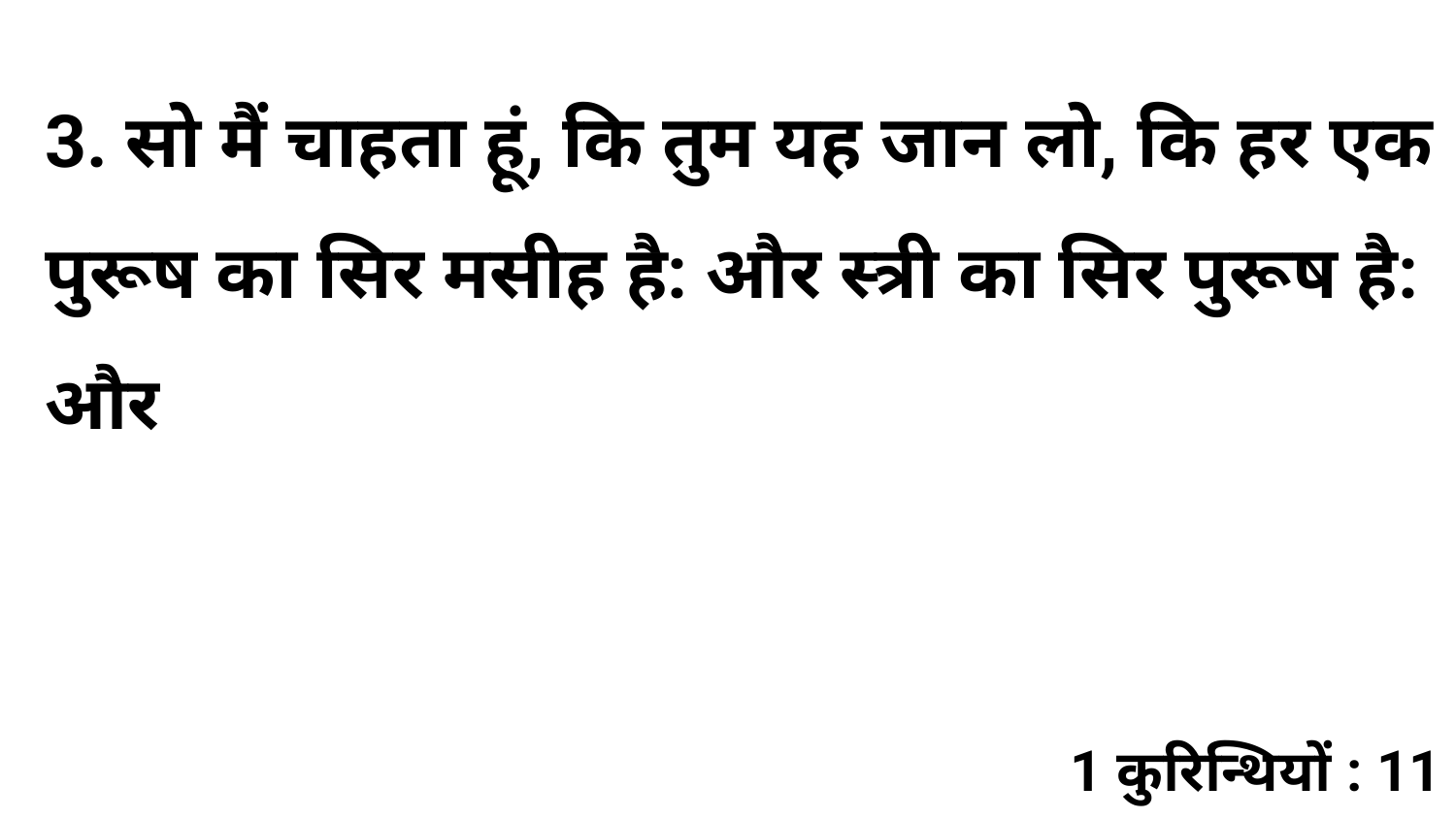

3. सो मैं चाहता हूं, कि तुम यह जान लो, कि हर एक पुरूष का सिर मसीह है: और स्त्री का सिर पुरूष है: और
1 कुरिन्थियों : 11